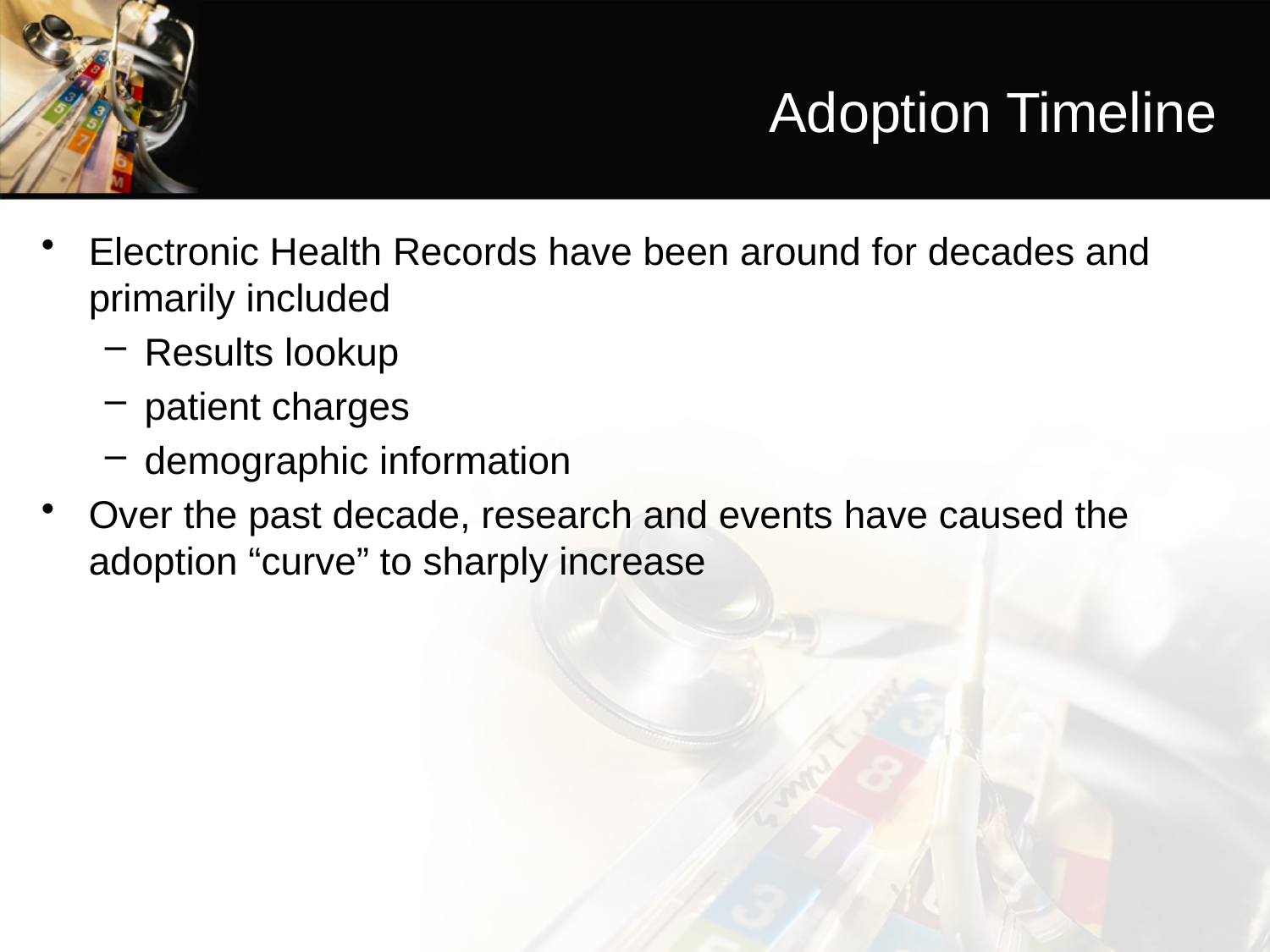

# Adoption Timeline
Electronic Health Records have been around for decades and primarily included
Results lookup
patient charges
demographic information
Over the past decade, research and events have caused the adoption “curve” to sharply increase